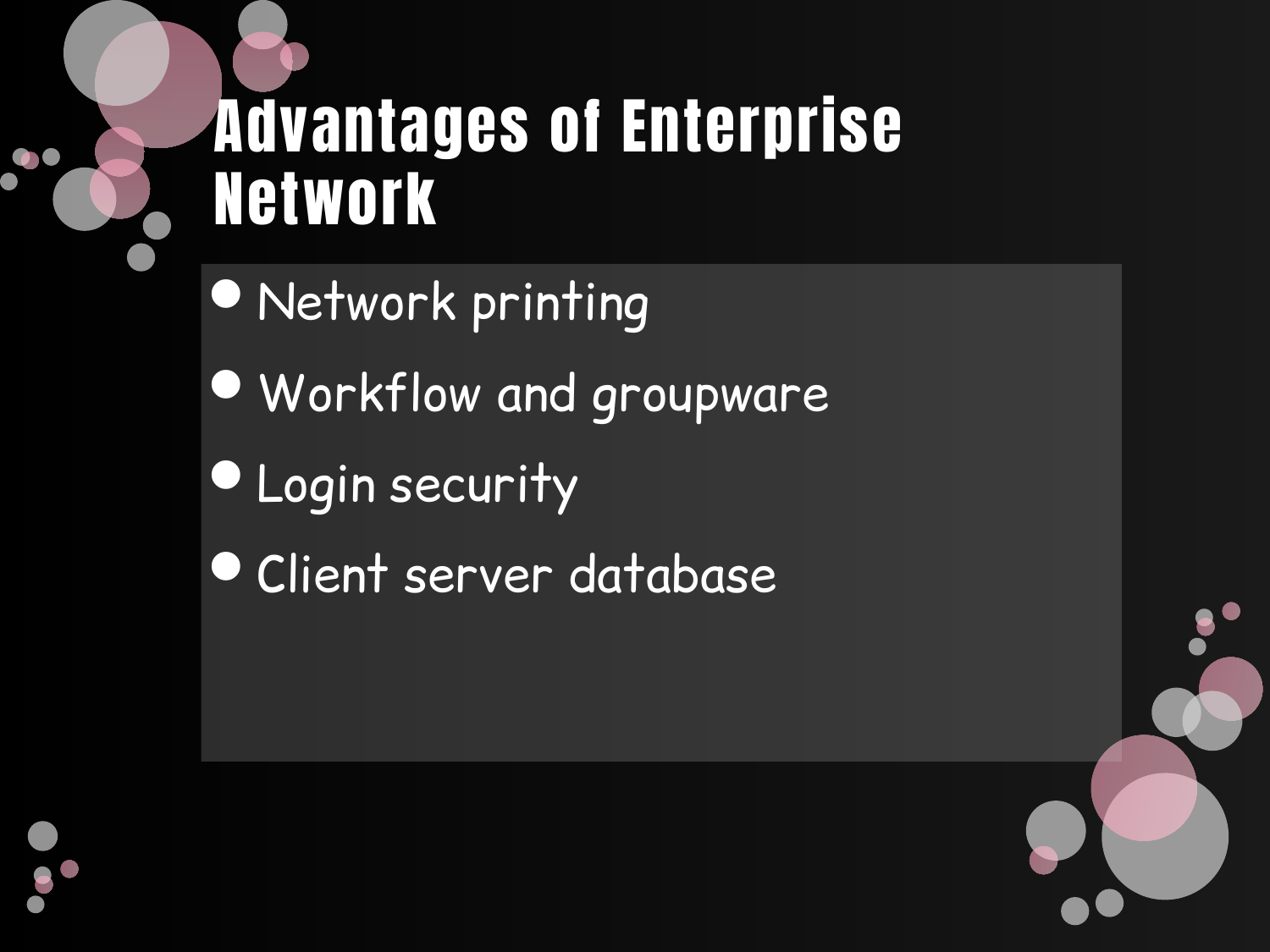

# Advantages of Enterprise Network
Network printing
Workflow and groupware
Login security
Client server database